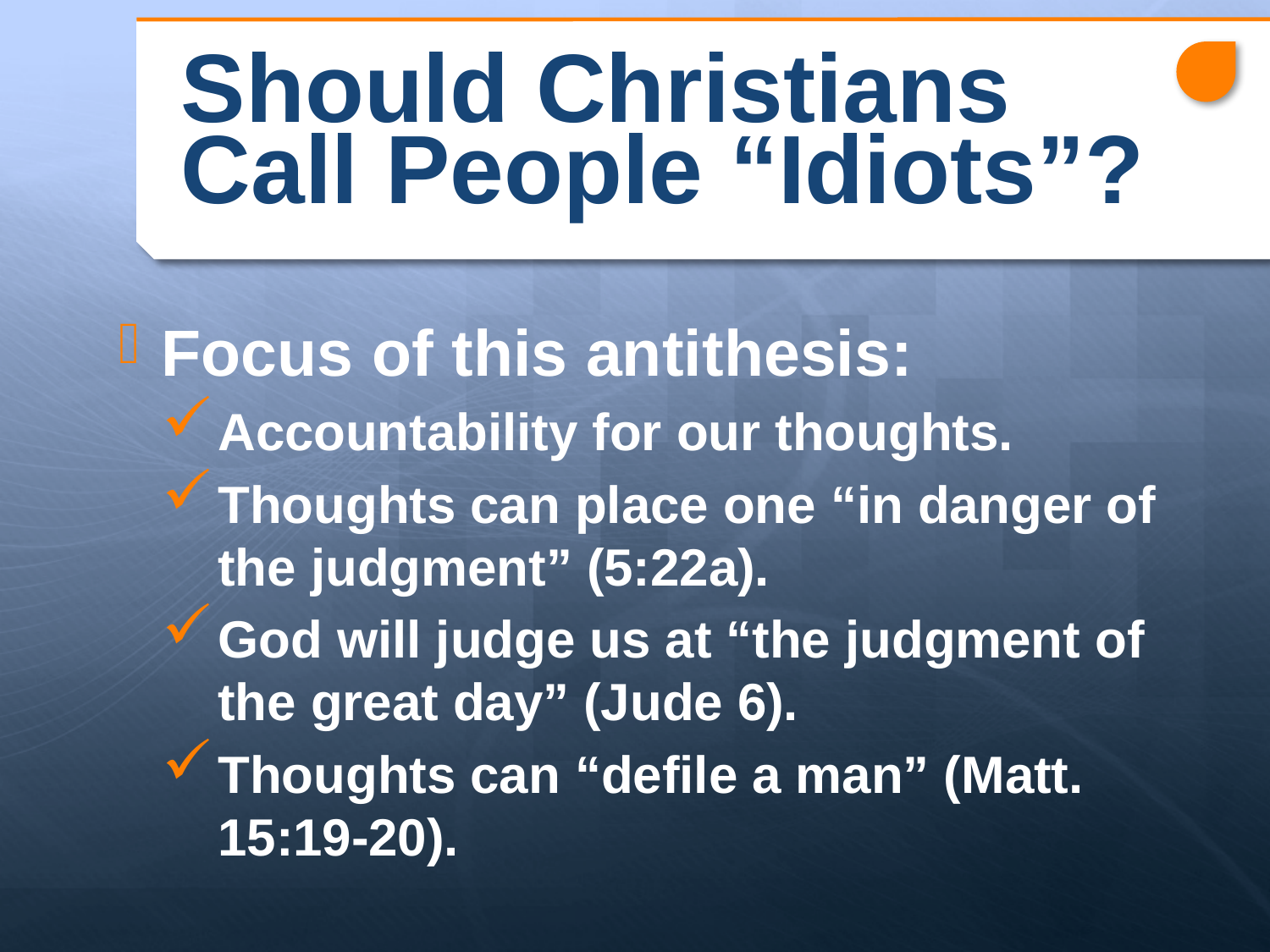

# Should Christians Call People “Idiots”?
Focus of this antithesis:
Accountability for our thoughts.
Thoughts can place one “in danger of the judgment” (5:22a).
God will judge us at “the judgment of the great day” (Jude 6).
Thoughts can “defile a man” (Matt. 15:19-20).